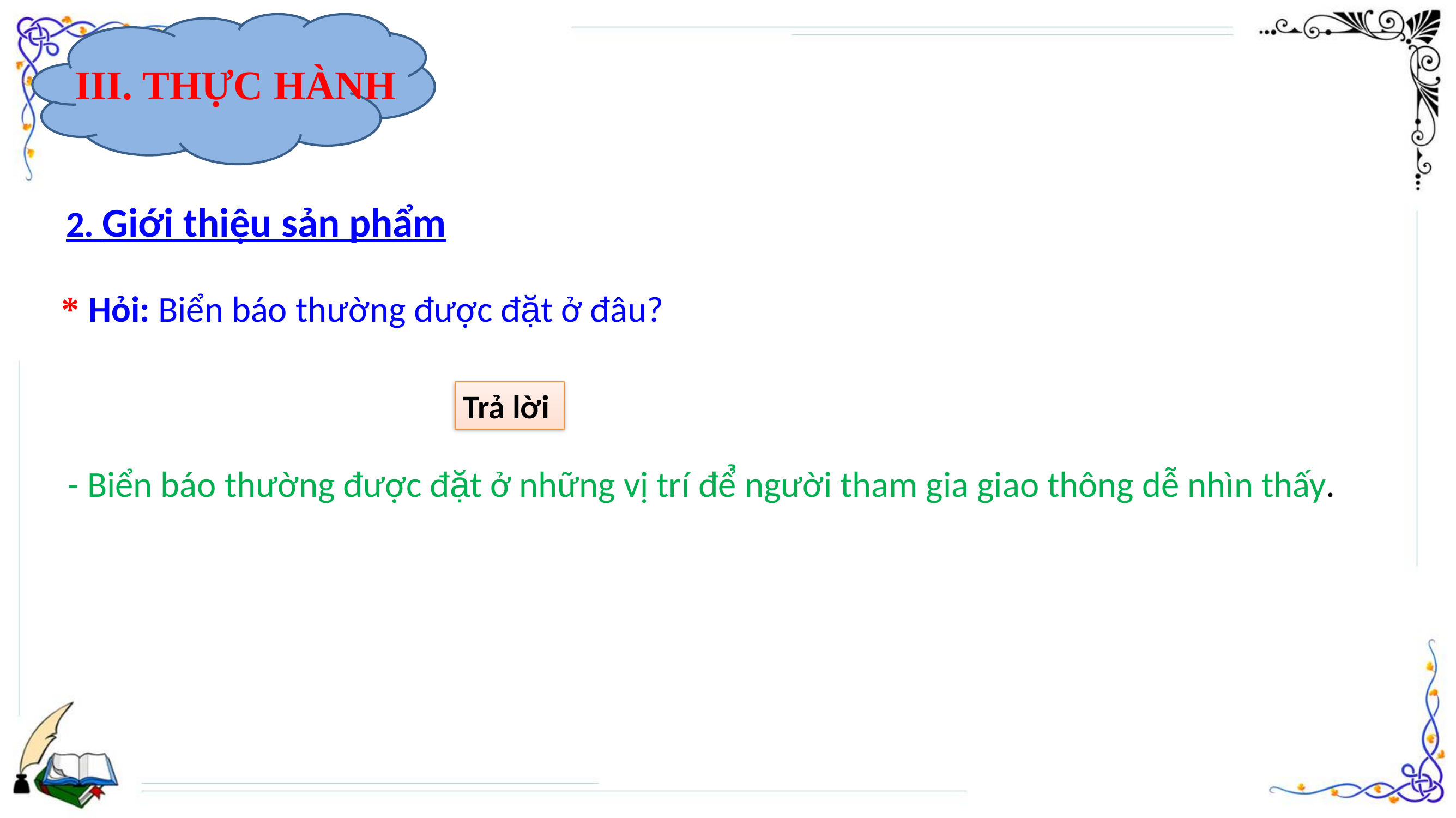

III. THỰC HÀNH
2. Giới thiệu sản phẩm
* Hỏi: Biển báo thường được đặt ở đâu?
Trả lời
- Biển báo thường được đặt ở những vị trí để̉ người tham gia giao thông dễ nhìn thấy.